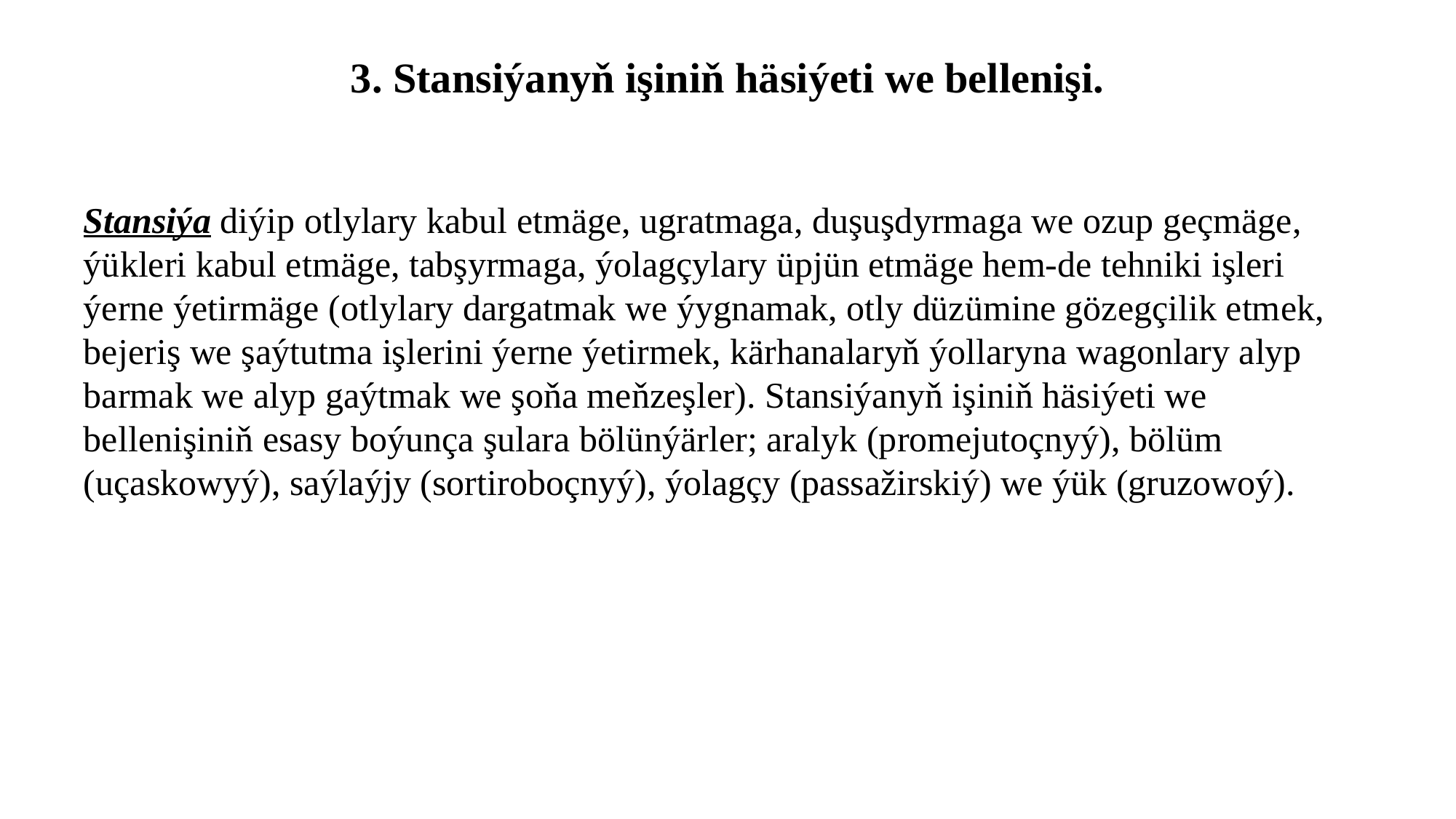

# 3. Stansiýanyň işiniň häsiýeti we bellenişi.
Stansiýa diýip otlylary kabul etmäge, ugratmaga, duşuşdyrmaga we ozup geçmäge, ýükleri kabul etmäge, tabşyrmaga, ýolagçylary üpjün etmäge hem-de tehniki işleri ýerne ýetirmäge (otlylary dargatmak we ýygnamak, otly düzümine gözegçilik etmek, bejeriş we şaýtutma işlerini ýerne ýetirmek, kärhanalaryň ýollaryna wagonlary alyp barmak we alyp gaýtmak we şoňa meňzeşler). Stansiýanyň işiniň häsiýeti we bellenişiniň esasy boýunça şulara bölünýärler; aralyk (promejutoçnyý), bölüm (uçaskowyý), saýlaýjy (sortiroboçnyý), ýolagçy (passažirskiý) we ýük (gruzowoý).